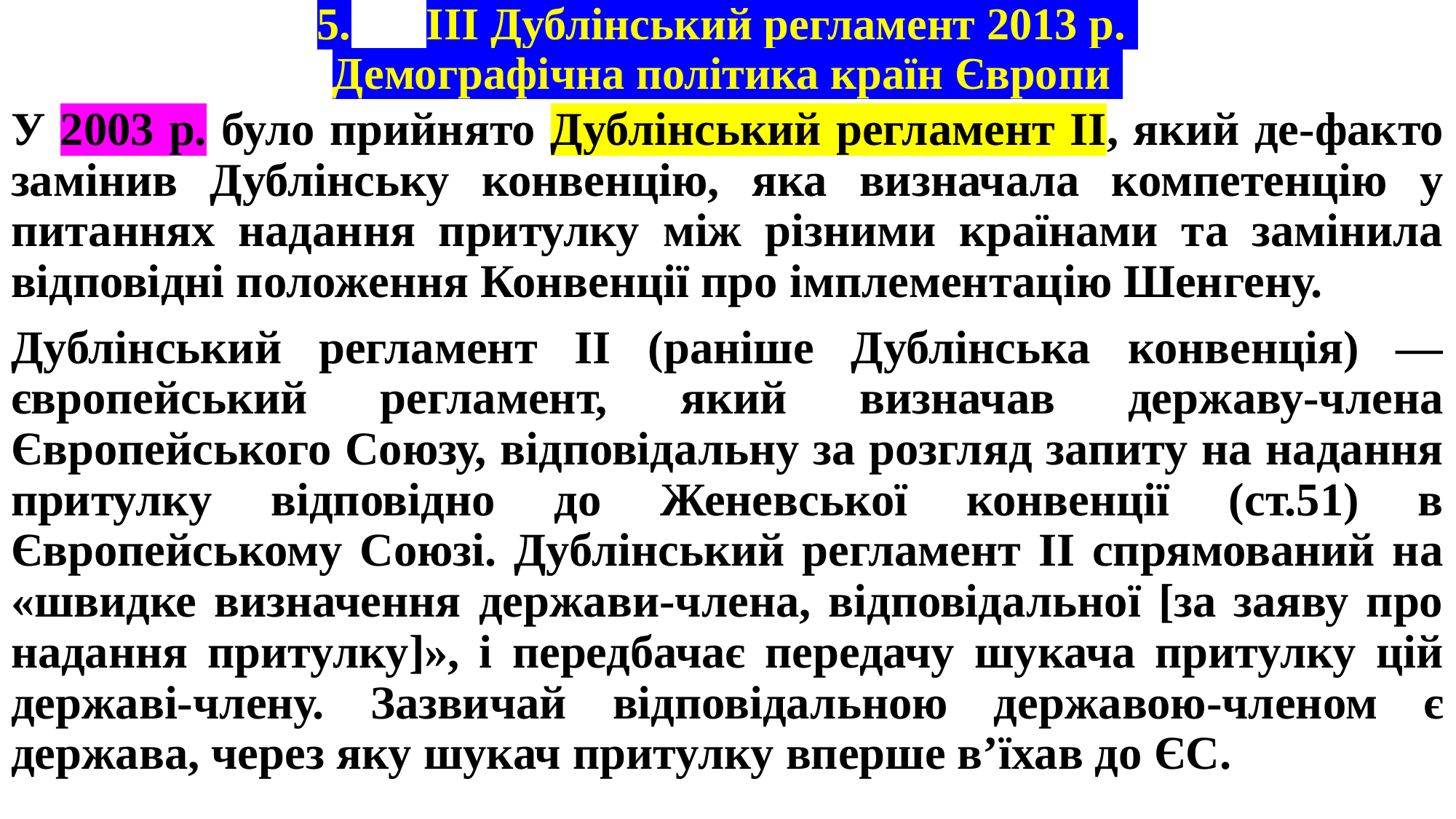

# 5.	ІІІ Дублінський регламент 2013 р. Демографічна політика країн Європи
У 2003 р. було прийнято Дублінський регламент II, який де-факто замінив Дублінську конвенцію, яка визначала компетенцію у питаннях надання притулку між різними країнами та замінила відповідні положення Конвенції про імплементацію Шенгену.
Дублінський регламент II (раніше Дублінська конвенція) — європейський регламент, який визначав державу-члена Європейського Союзу, відповідальну за розгляд запиту на надання притулку відповідно до Женевської конвенції (ст.51) в Європейському Союзі. Дублінський регламент II спрямований на «швидке визначення держави-члена, відповідальної [за заяву про надання притулку]», і передбачає передачу шукача притулку цій державі-члену. Зазвичай відповідальною державою-членом є держава, через яку шукач притулку вперше в’їхав до ЄС.